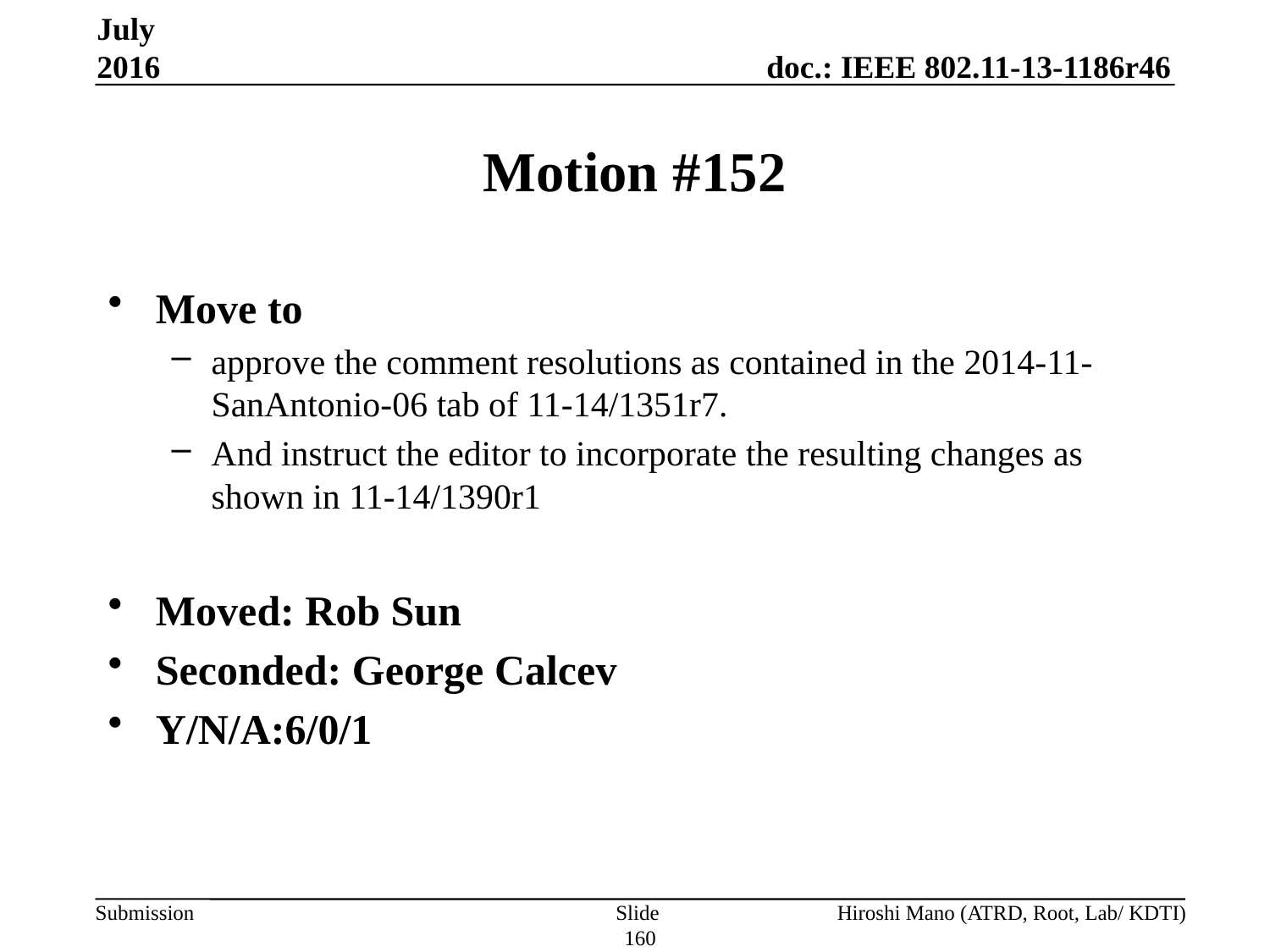

July 2016
# Motion #152
Move to
approve the comment resolutions as contained in the 2014-11-SanAntonio-06 tab of 11-14/1351r7.
And instruct the editor to incorporate the resulting changes as shown in 11-14/1390r1

Moved: Rob Sun
Seconded: George Calcev
Y/N/A:6/0/1
Slide 160
Hiroshi Mano (ATRD, Root, Lab/ KDTI)